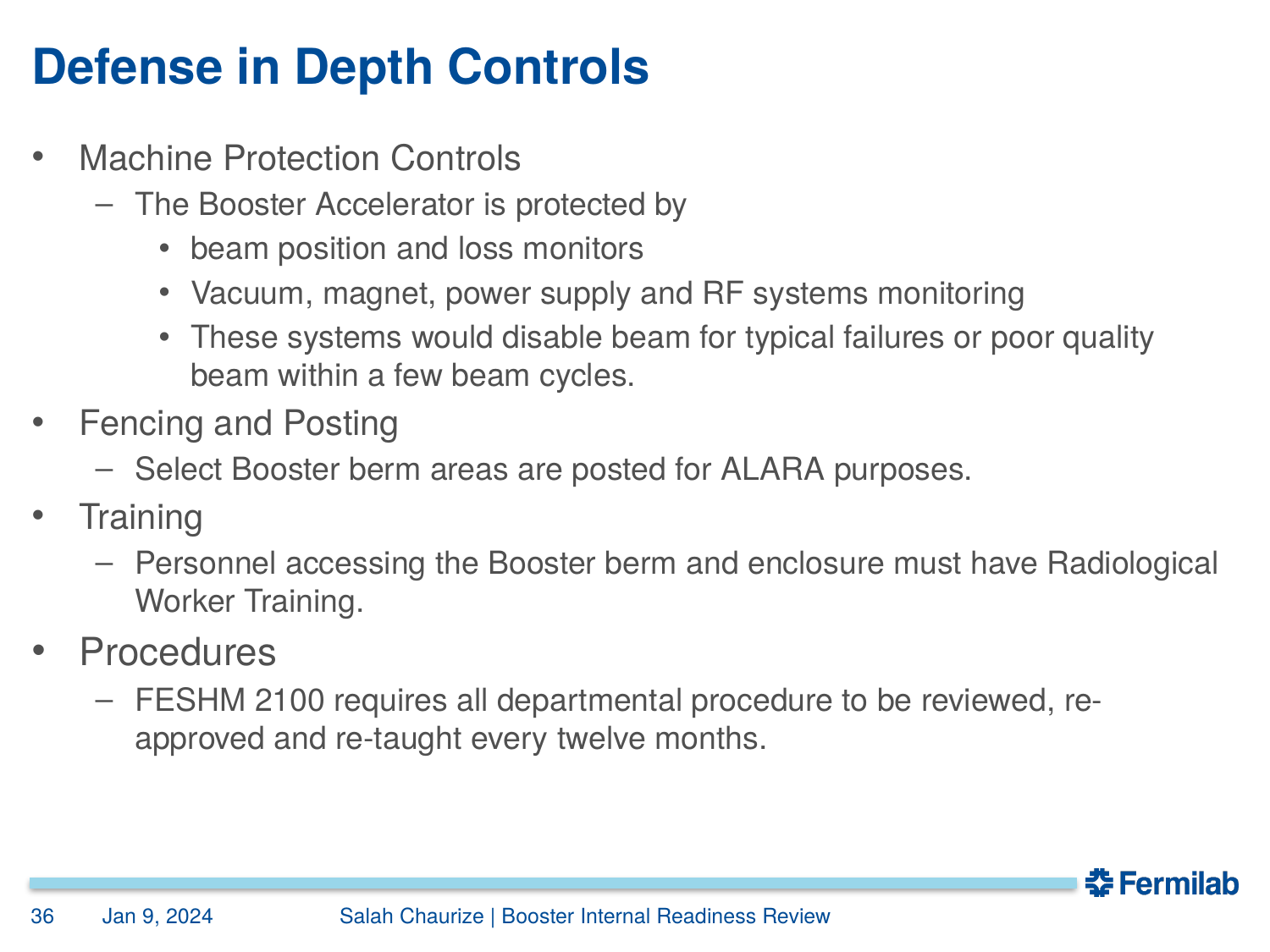

# Defense in Depth Controls
Machine Protection Controls
The Booster Accelerator is protected by
beam position and loss monitors
Vacuum, magnet, power supply and RF systems monitoring
These systems would disable beam for typical failures or poor quality beam within a few beam cycles.
Fencing and Posting
Select Booster berm areas are posted for ALARA purposes.
Training
Personnel accessing the Booster berm and enclosure must have Radiological Worker Training.
Procedures
FESHM 2100 requires all departmental procedure to be reviewed, re-approved and re-taught every twelve months.

36
Jan 9, 2024
	Salah Chaurize | Booster Internal Readiness Review